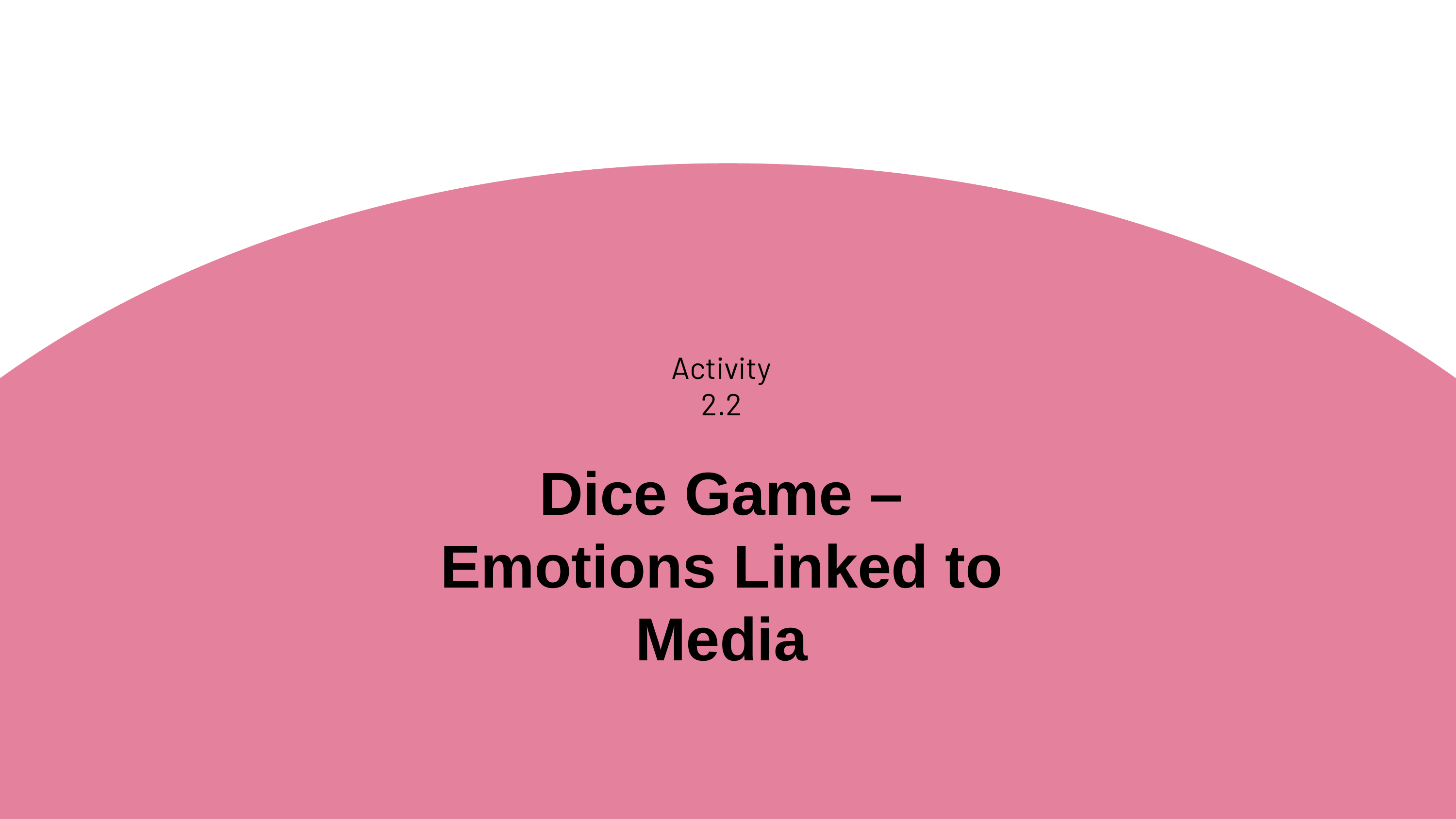

Activity 2.2
Dice Game – Emotions Linked to Media